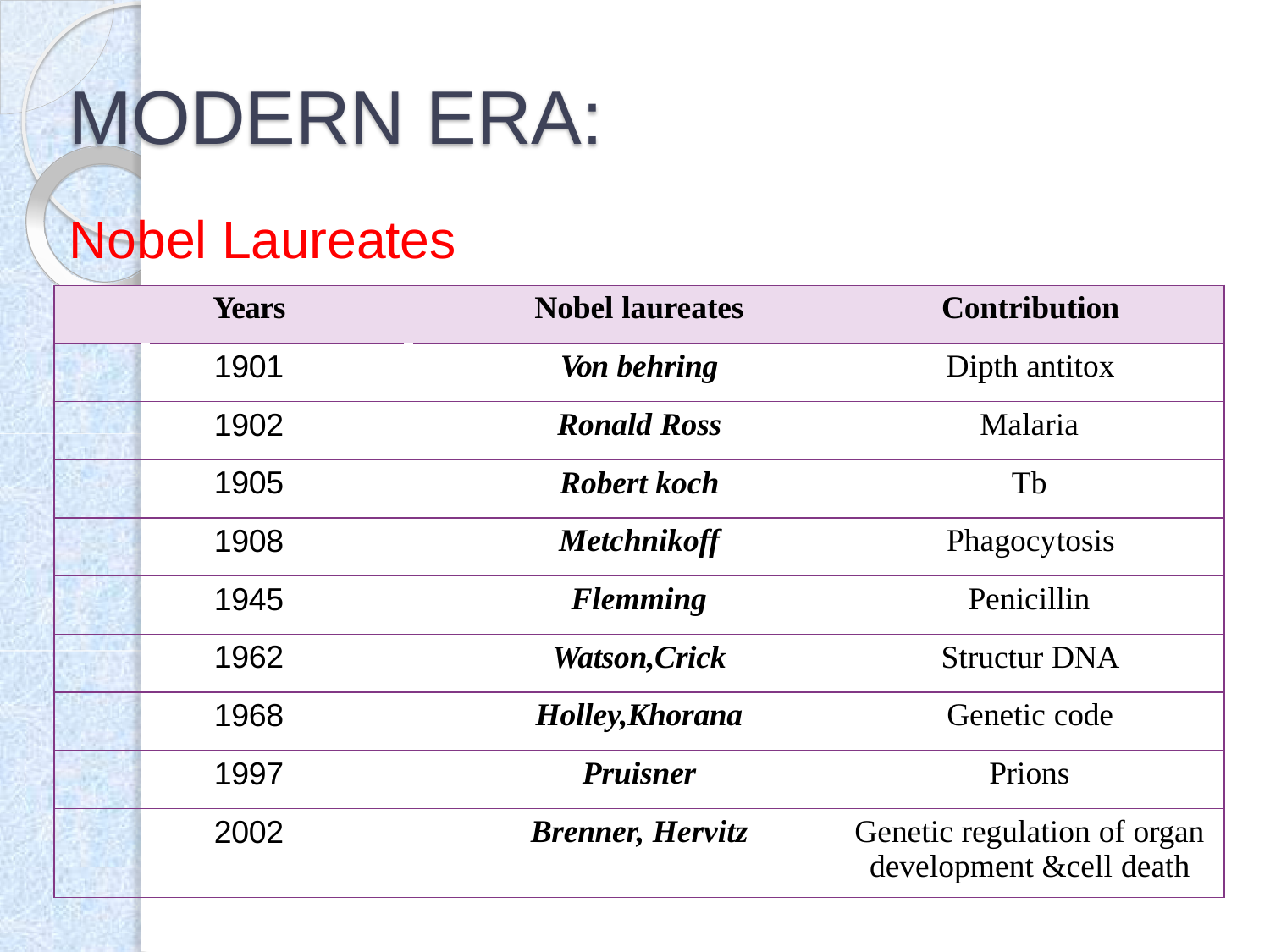

# MODERN ERA:
Nobel Laureates
| Years |  | Nobel laureates | Contribution |
| --- | --- | --- | --- |
|  | 1901 | Von behring | Dipth antitox |
|  | 1902 | Ronald Ross | Malaria |
|  | 1905 | Robert koch | Tb |
|  | 1908 | Metchnikoff | Phagocytosis |
|  | 1945 | Flemming | Penicillin |
|  | 1962 | Watson,Crick | Structur DNA |
|  | 1968 | Holley,Khorana | Genetic code |
|  | 1997 | Pruisner | Prions |
|  | 2002 | Brenner, Hervitz | Genetic regulation of organ development &cell death |
|  |  |  |  |